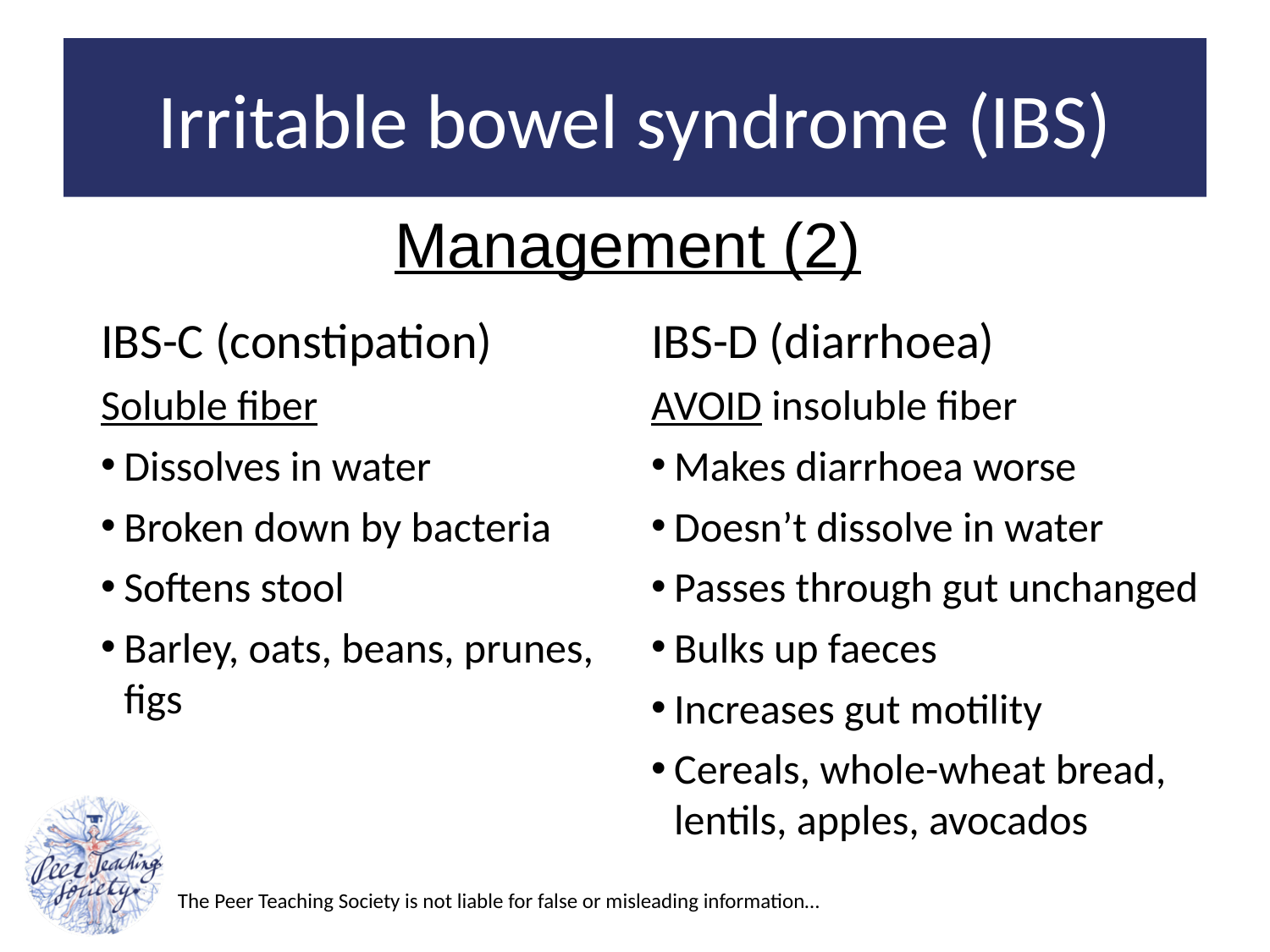

# Irritable bowel syndrome (IBS)
Management (2)
IBS-C (constipation)
Soluble fiber
Dissolves in water
Broken down by bacteria
Softens stool
Barley, oats, beans, prunes, figs

IBS-D (diarrhoea)
AVOID insoluble fiber
Makes diarrhoea worse
Doesn’t dissolve in water
Passes through gut unchanged
Bulks up faeces
Increases gut motility
Cereals, whole-wheat bread, lentils, apples, avocados